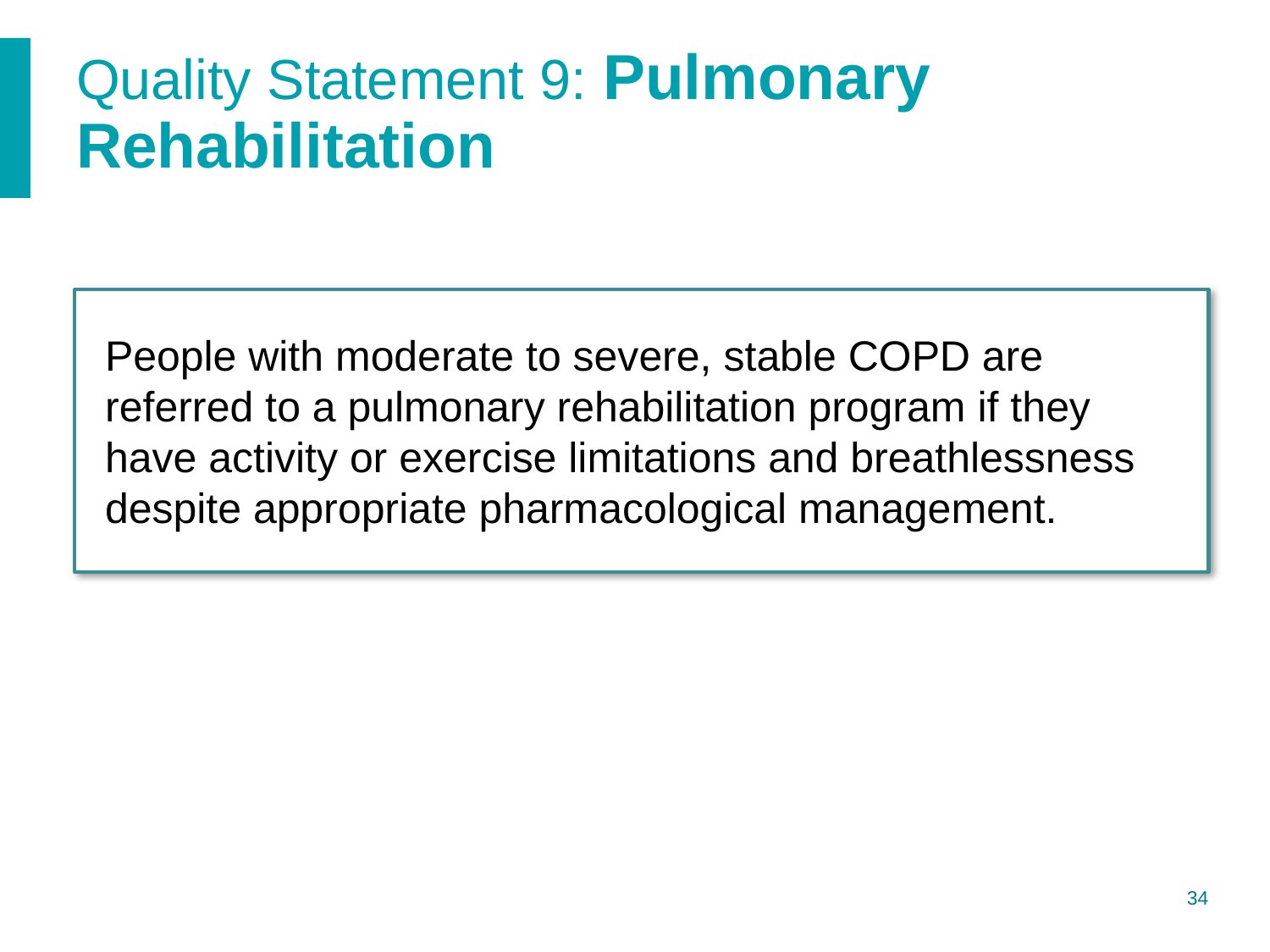

# Quality Statement 9: Pulmonary Rehabilitation

People with moderate to severe, stable COPD are referred to a pulmonary rehabilitation program if they have activity or exercise limitations and breathlessness despite appropriate pharmacological management.